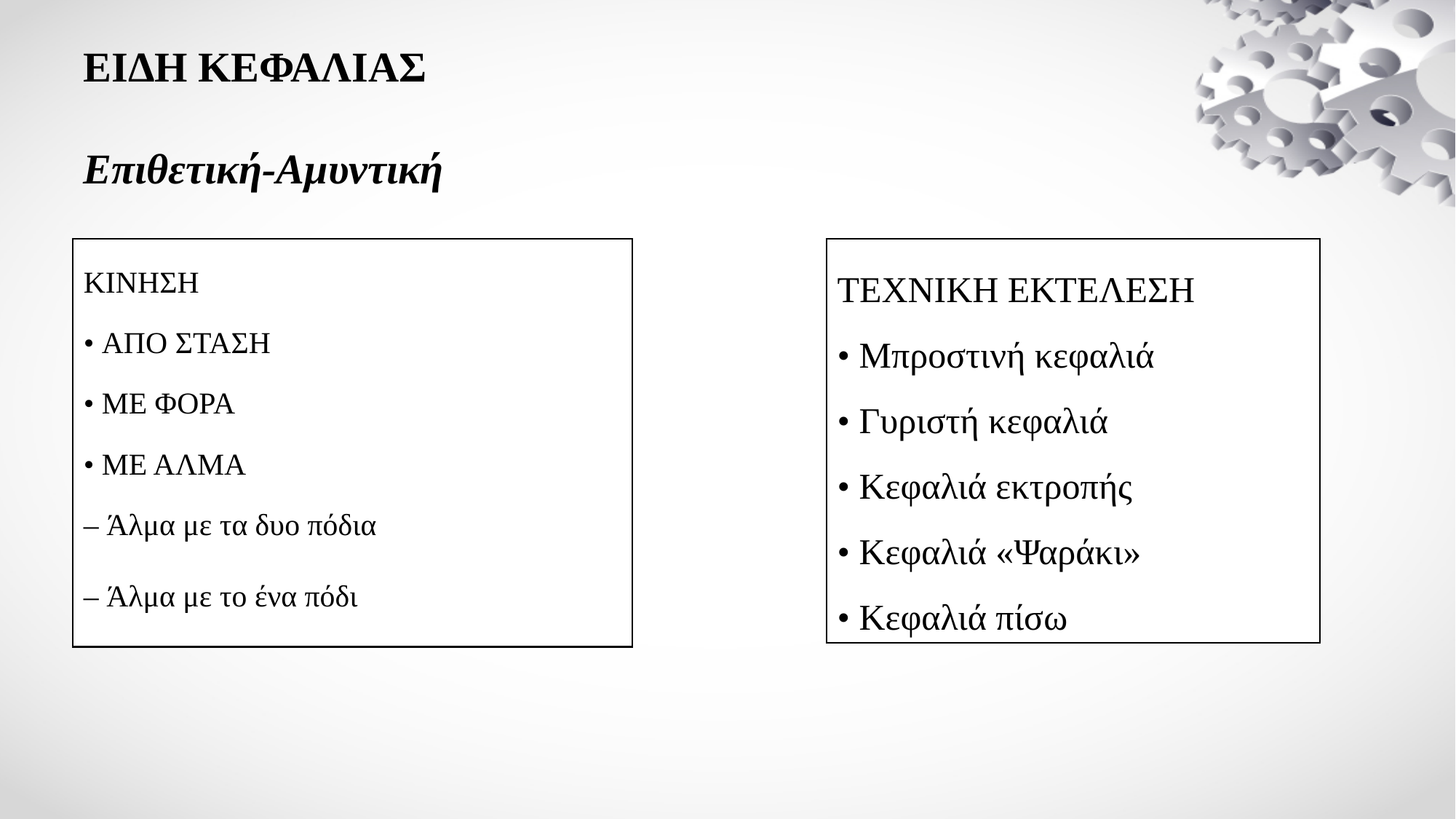

# ΕΙΔΗ ΚΕΦΑΛΙΑΣ Επιθετική-Αμυντική
ΚΙΝΗΣΗ
• ΑΠΟ ΣΤΑΣΗ
• ΜΕ ΦΟΡΑ
• ΜΕ ΑΛΜΑ
– Άλμα με τα δυο πόδια
– Άλμα με το ένα πόδι

ΤΕΧΝΙΚΗ ΕΚΤΕΛΕΣΗ
• Μπροστινή κεφαλιά
• Γυριστή κεφαλιά
• Κεφαλιά εκτροπής
• Κεφαλιά «Ψαράκι»
• Κεφαλιά πίσω